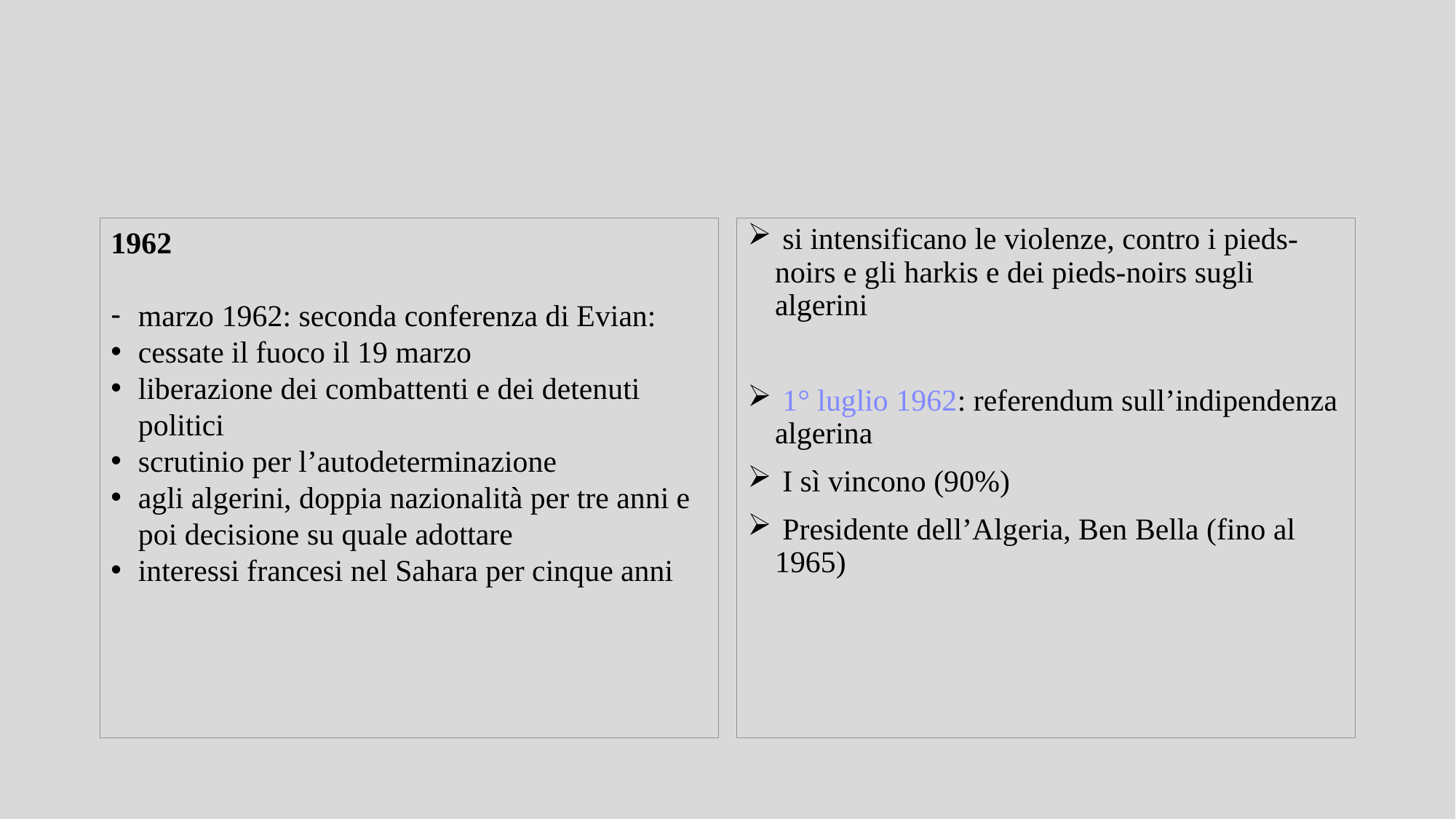

1962

marzo 1962: seconda conferenza di Evian:
cessate il fuoco il 19 marzo
liberazione dei combattenti e dei detenuti politici
scrutinio per l’autodeterminazione
agli algerini, doppia nazionalità per tre anni e poi decisione su quale adottare
interessi francesi nel Sahara per cinque anni

 si intensificano le violenze, contro i pieds-noirs e gli harkis e dei pieds-noirs sugli algerini

 1° luglio 1962: referendum sull’indipendenza algerina
 I sì vincono (90%)
 Presidente dell’Algeria, Ben Bella (fino al 1965)